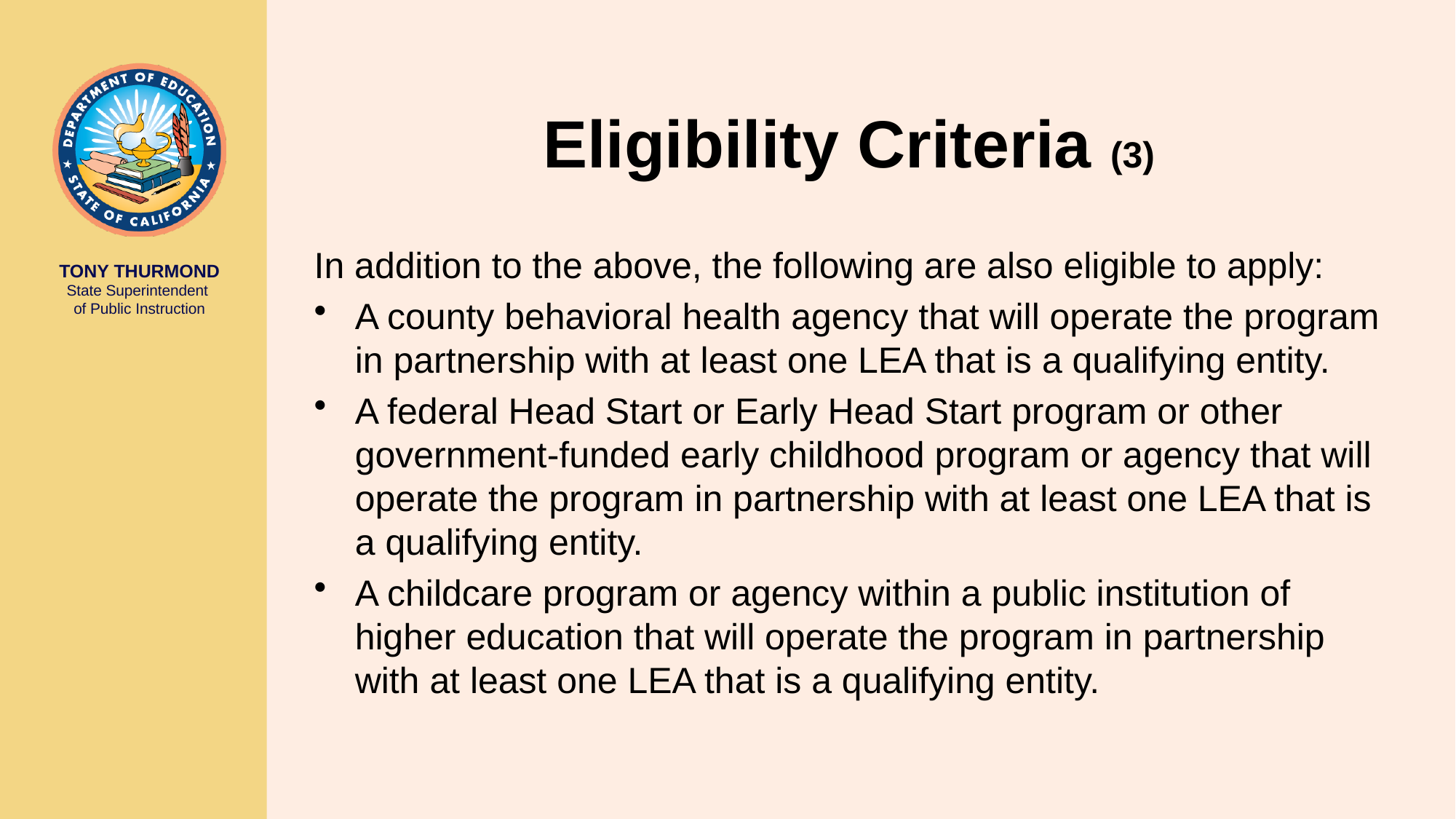

# Eligibility Criteria (3)
In addition to the above, the following are also eligible to apply:
A county behavioral health agency that will operate the program in partnership with at least one LEA that is a qualifying entity.
A federal Head Start or Early Head Start program or other government-funded early childhood program or agency that will operate the program in partnership with at least one LEA that is a qualifying entity.
A childcare program or agency within a public institution of higher education that will operate the program in partnership with at least one LEA that is a qualifying entity.